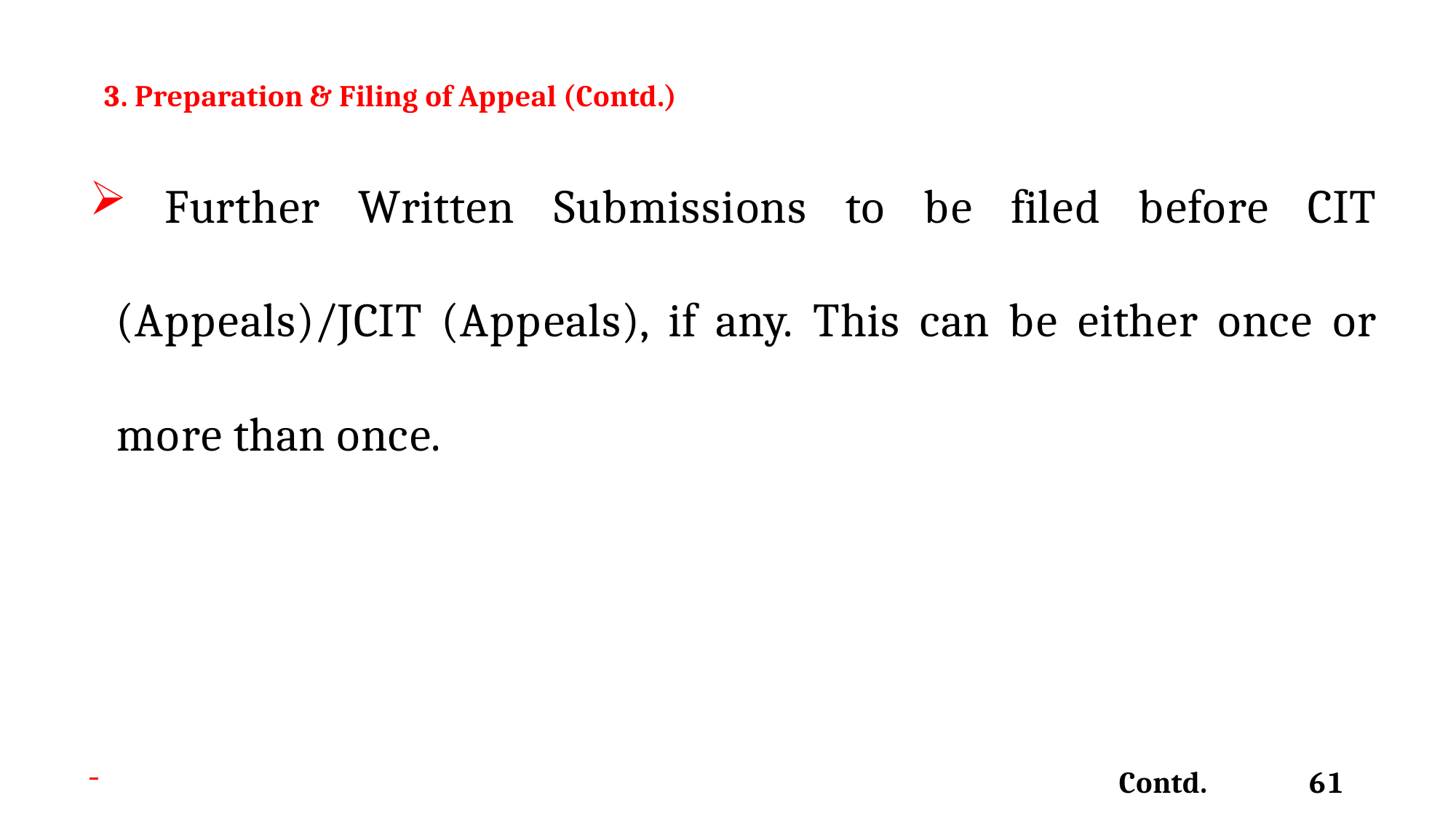

3. Preparation & Filing of Appeal (Contd.)
 Further Written Submissions to be filed before CIT (Appeals)/JCIT (Appeals), if any. This can be either once or more than once.

Contd.               61